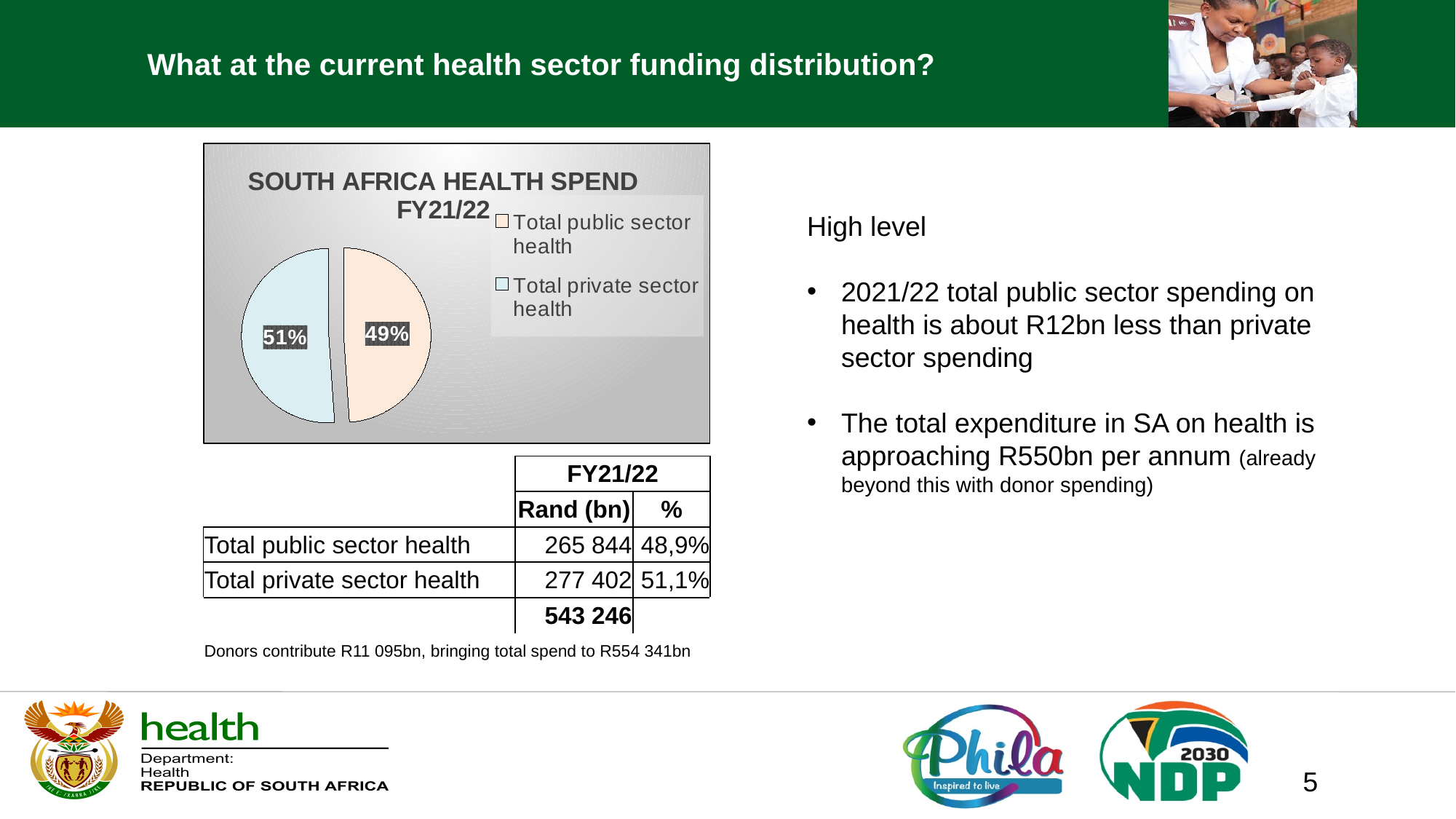

What at the current health sector funding distribution?
# Progress with the NHI Bill in the Portfolio Committee

### Chart: SOUTH AFRICA HEALTH SPEND FY21/22

| Category | FY21/22 | FY21/22 |
|---|---|---|
| Total public sector health  | 265843.6412215562 | 0.489361743070567 |
| Total private sector health  | 277402.0149539429 | 0.510638256929433 |
High level

2021/22 total public sector spending on health is about R12bn less than private sector spending

The total expenditure in SA on health is approaching R550bn per annum (already beyond this with donor spending)
|  | FY21/22 |  |
| --- | --- | --- |
|  | Rand (bn) | % |
| Total public sector health | 265 844 | 48,9% |
| Total private sector health | 277 402 | 51,1% |
|  | 543 246 |  |
| Donors contribute R11 095bn, bringing total spend to R554 341bn |  |  |